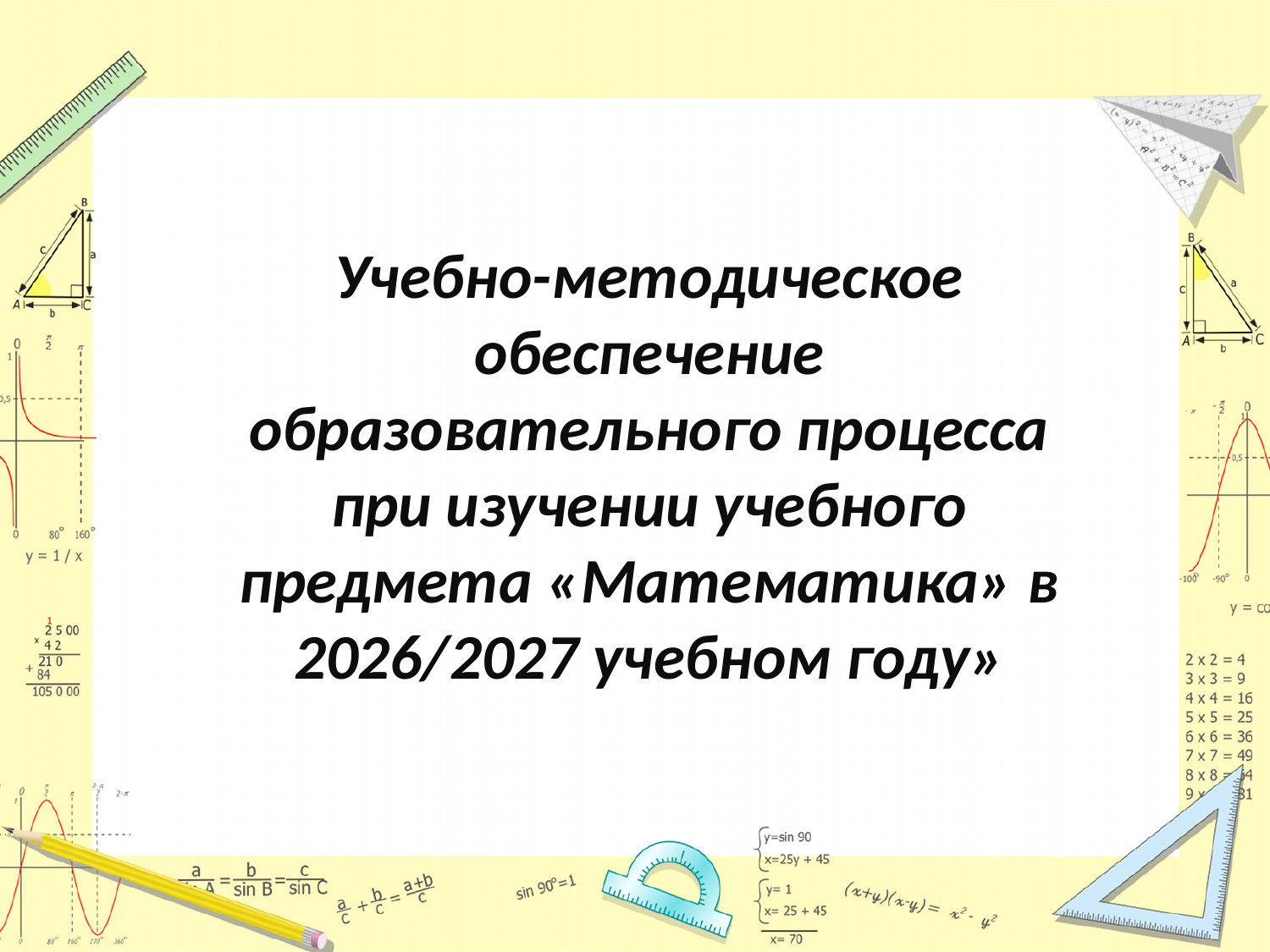

Учебно-методическое обеспечение образовательного процесса при изучении учебного предмета «Математика» в 2026/2027 учебном году»